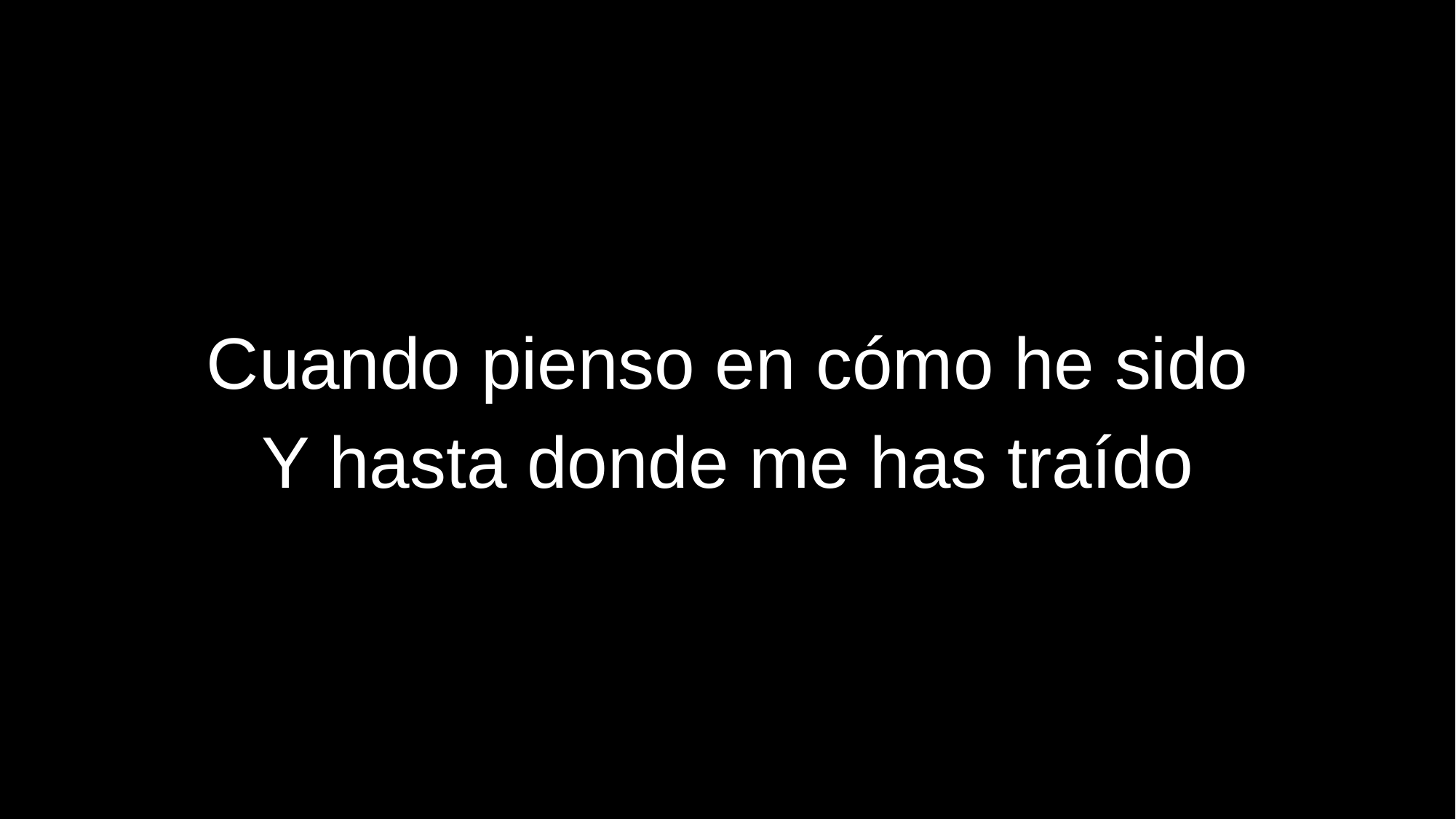

Cuando pienso en cómo he sido
Y hasta donde me has traído